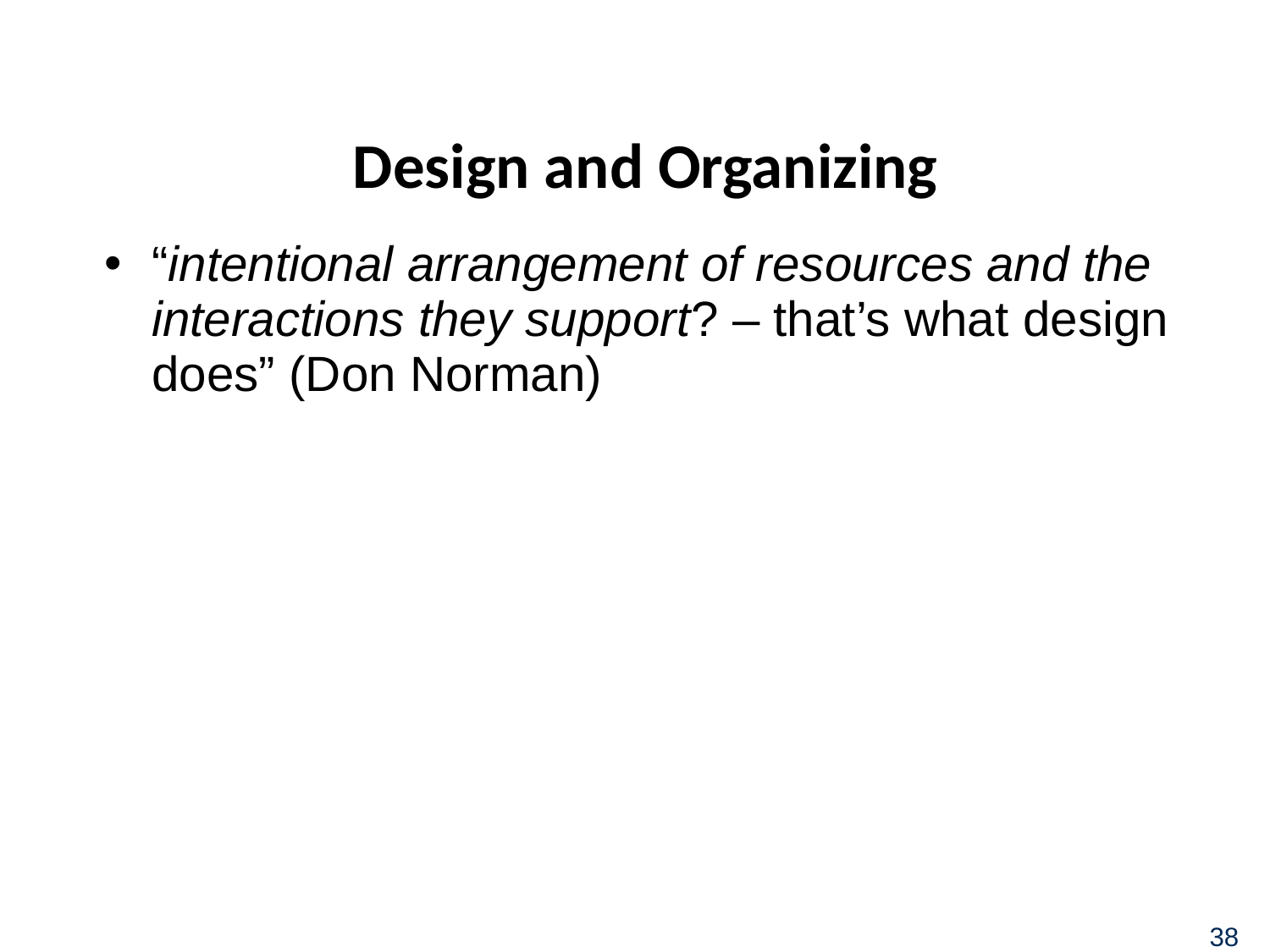

# Design and Organizing
“intentional arrangement of resources and the interactions they support? – that’s what design does” (Don Norman)

38